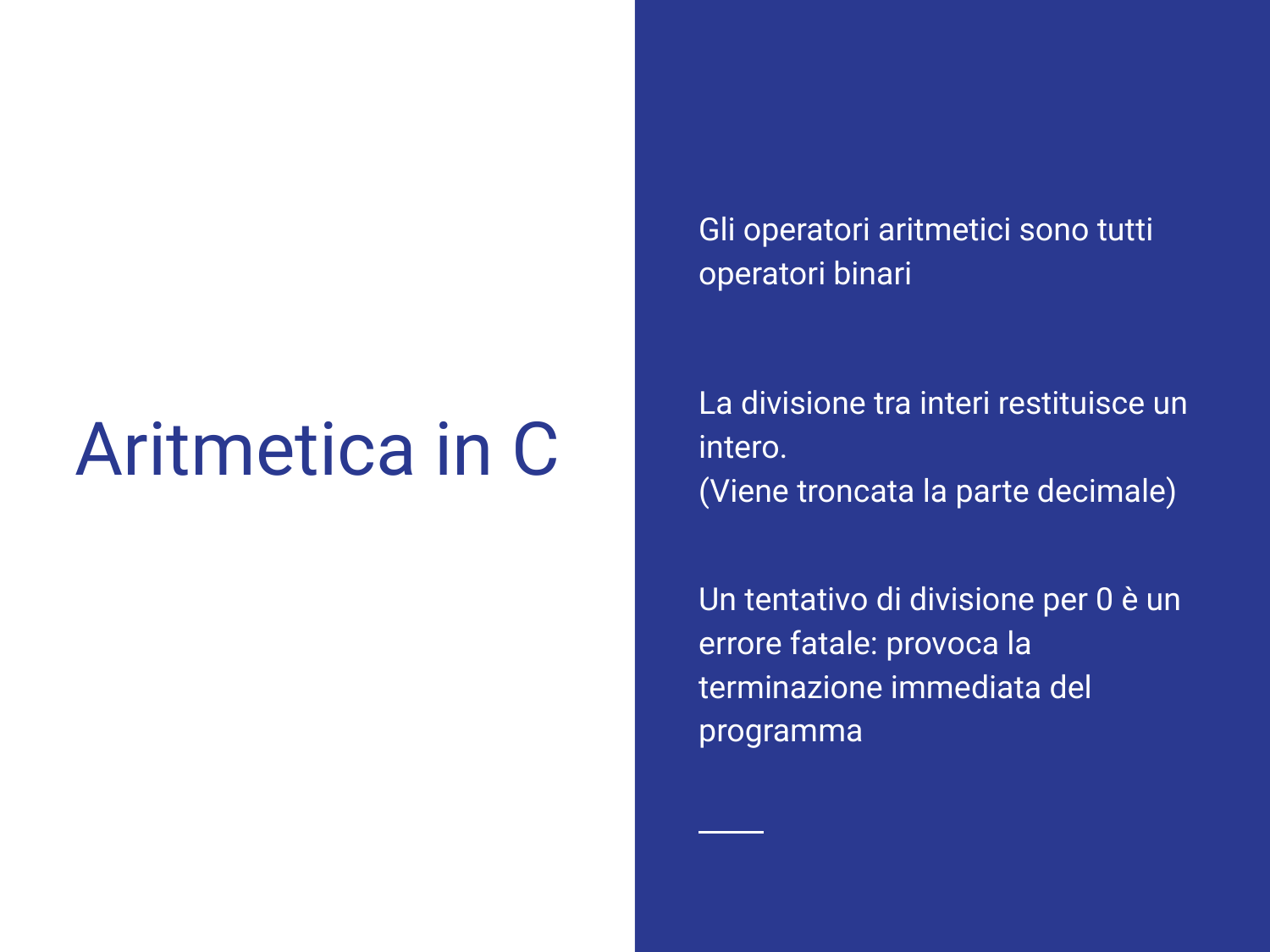

Gli operatori aritmetici sono tutti operatori binari

La divisione tra interi restituisce un intero.
(Viene troncata la parte decimale)
Un tentativo di divisione per 0 è un errore fatale: provoca la terminazione immediata del programma
# Aritmetica in C